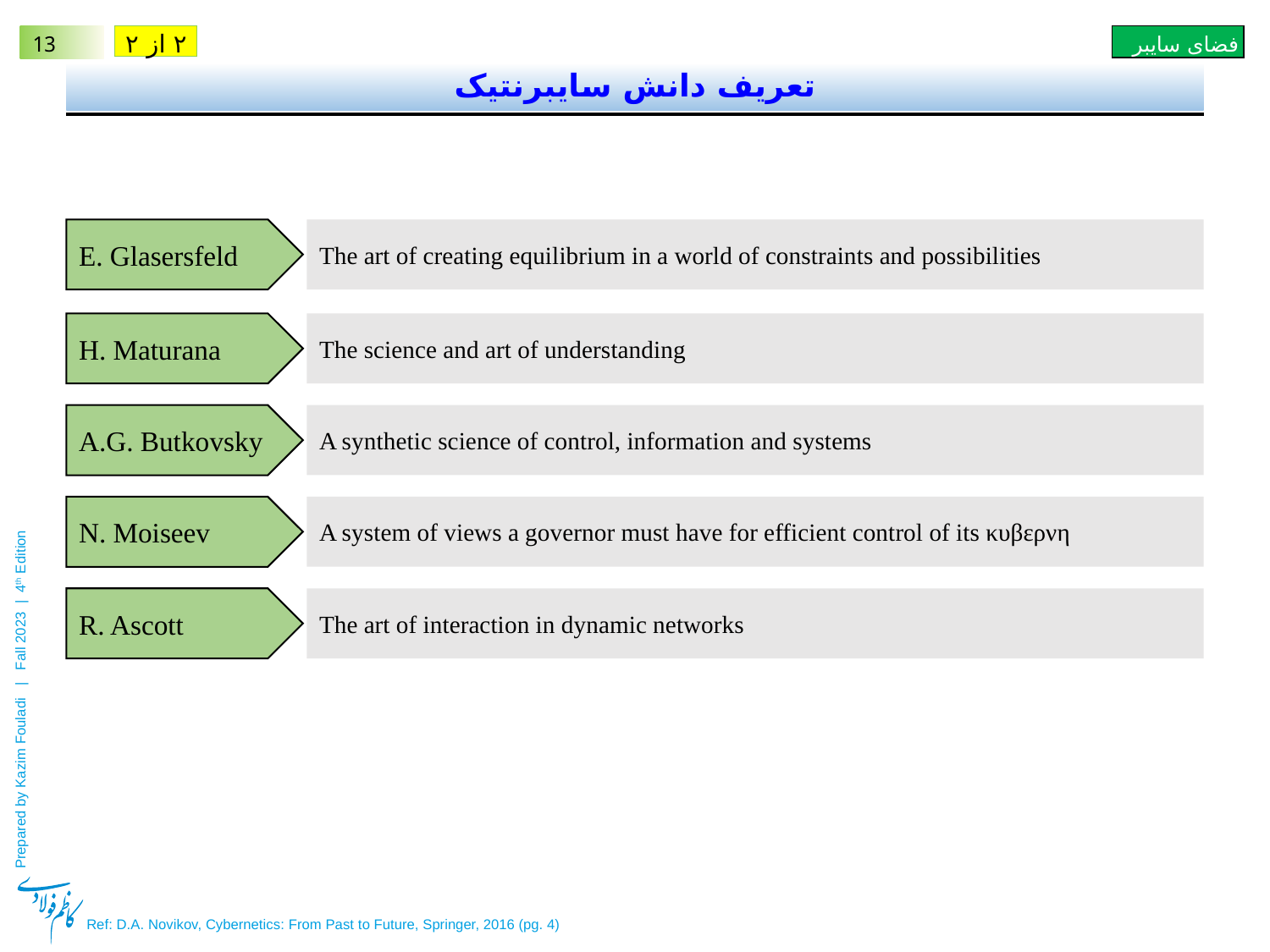

۲ از ۲
# تعریف دانش سایبرنتیک

E. Glasersfeld
The art of creating equilibrium in a world of constraints and possibilities
H. Maturana
The science and art of understanding
A.G. Butkovsky
A synthetic science of control, information and systems
N. Moiseev
A system of views a governor must have for efficient control of its κυβερνη
R. Ascott
The art of interaction in dynamic networks
Ref: D.A. Novikov, Cybernetics: From Past to Future, Springer, 2016 (pg. 4)